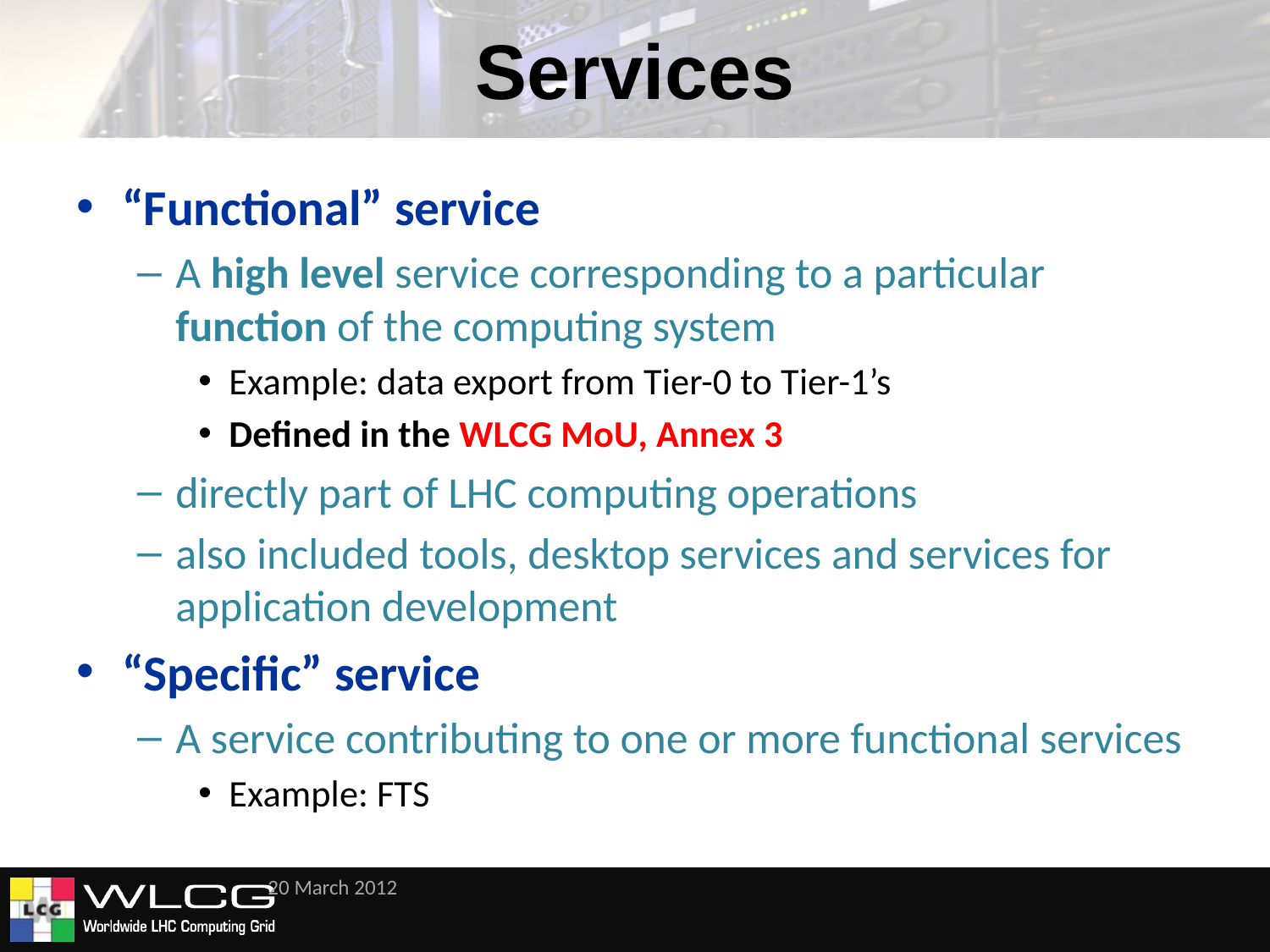

# Services
“Functional” service
A high level service corresponding to a particular function of the computing system
Example: data export from Tier-0 to Tier-1’s
Defined in the WLCG MoU, Annex 3
directly part of LHC computing operations
also included tools, desktop services and services for application development
“Specific” service
A service contributing to one or more functional services
Example: FTS
20 March 2012